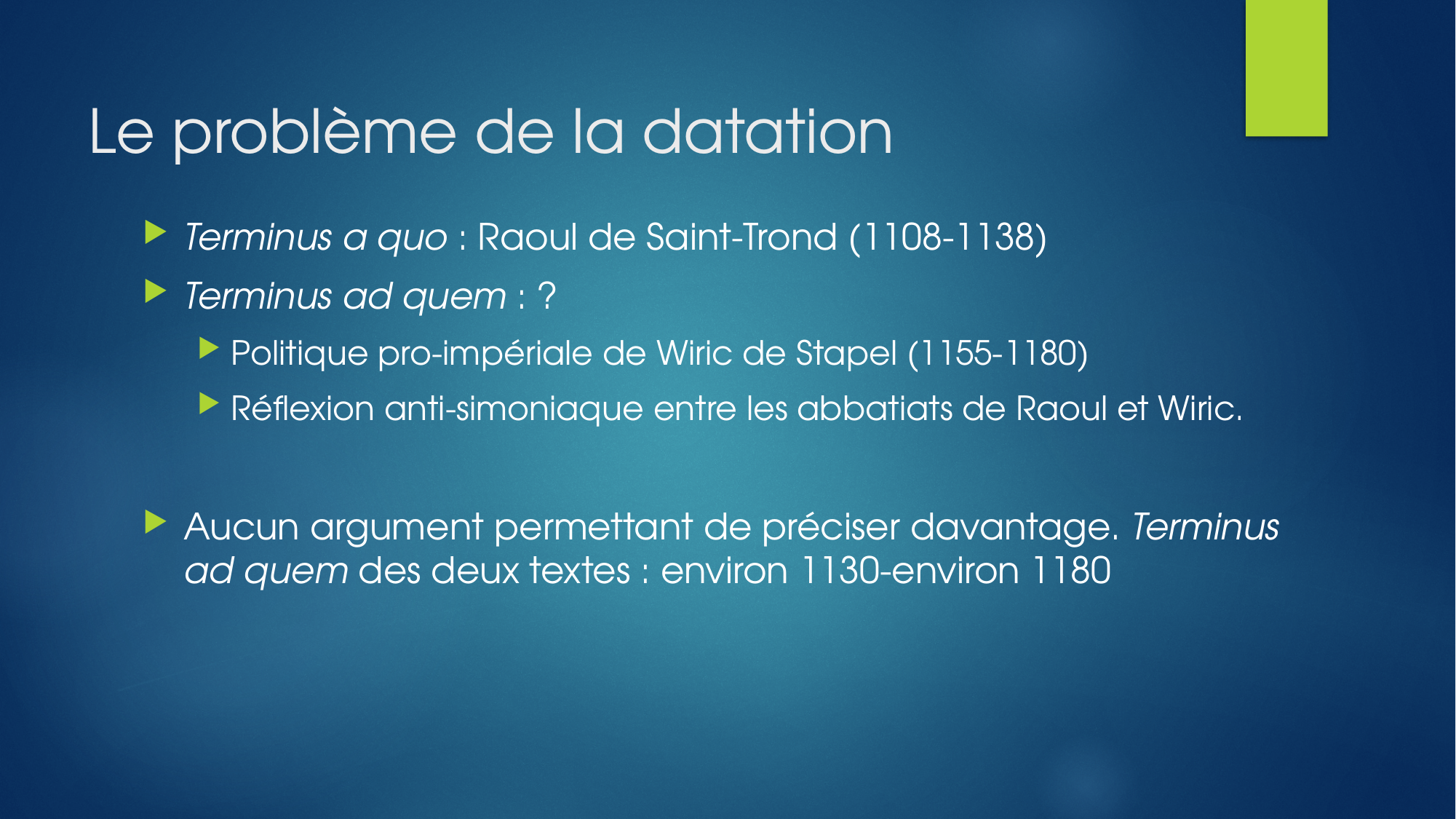

# Le problème de la datation
Terminus a quo : Raoul de Saint-Trond (1108-1138)
Terminus ad quem : ?
Politique pro-impériale de Wiric de Stapel (1155-1180)
Réflexion anti-simoniaque entre les abbatiats de Raoul et Wiric.

Aucun argument permettant de préciser davantage. Terminus ad quem des deux textes : environ 1130-environ 1180